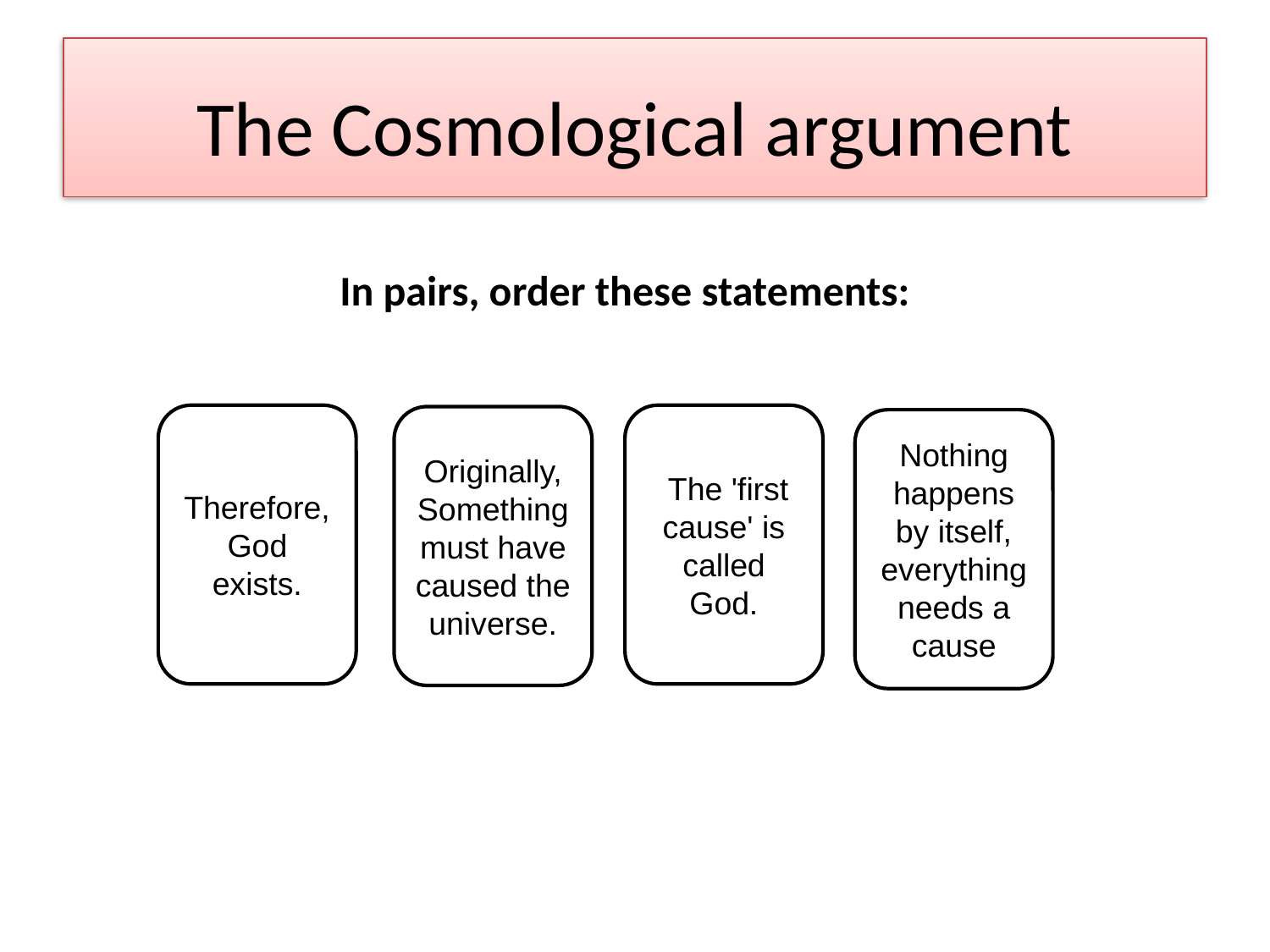

# The Cosmological argument
In pairs, order these statements:
Therefore, God exists.
 The 'first cause' is called God.
Originally, Something must have caused the universe.
Nothing happens by itself, everything needs a cause